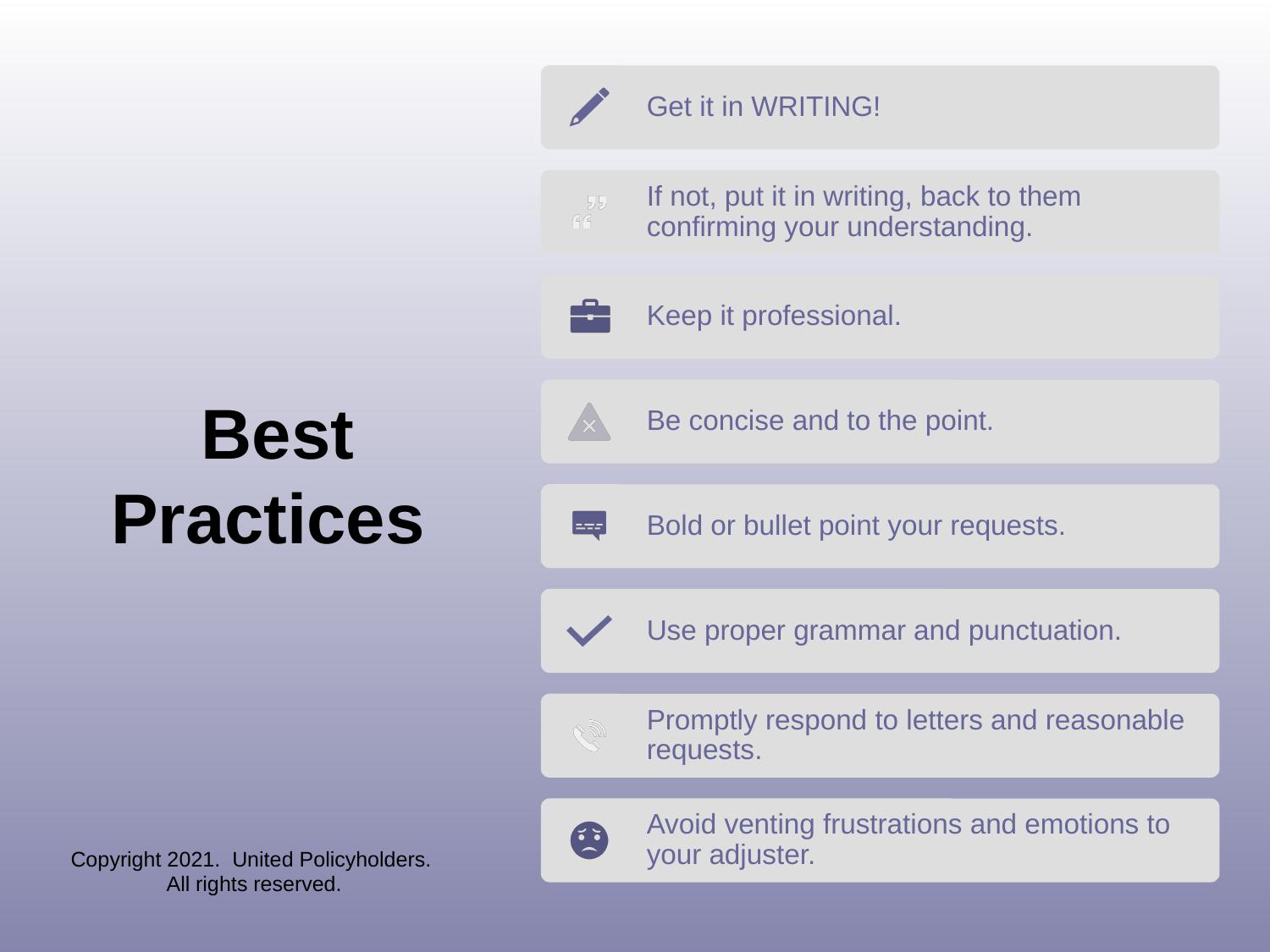

Get it in WRITING!
If not, put it in writing, back to them confirming your understanding.
Keep it professional.
Be concise and to the point.
Bold or bullet point your requests.
Use proper grammar and punctuation.
Promptly respond to letters and reasonable requests.
Avoid venting frustrations and emotions to your adjuster.
# Best Practices
Copyright 2021.  United Policyholders.  All rights reserved.